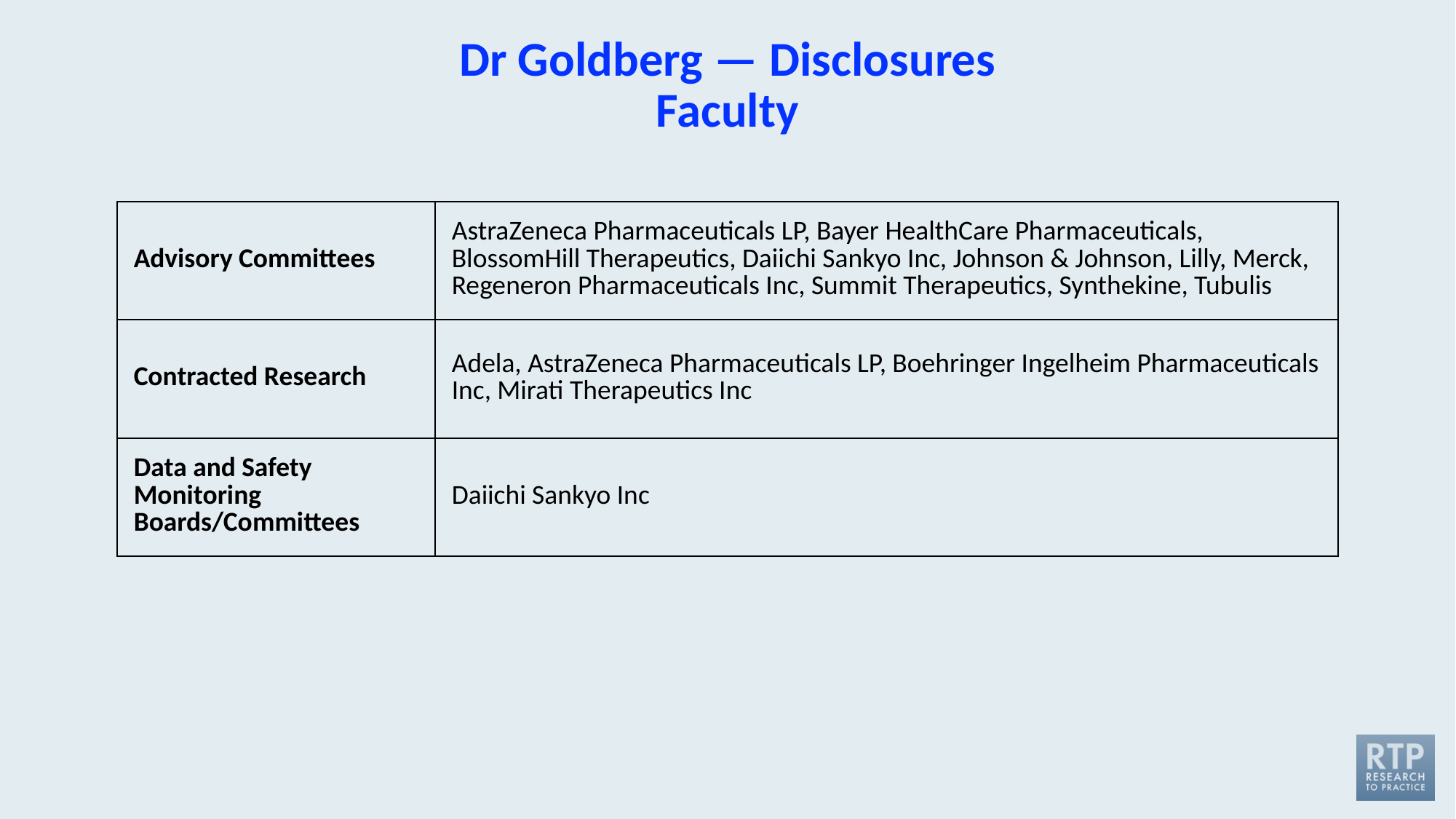

# Dr Goldberg — Disclosures Faculty
| Advisory Committees | AstraZeneca Pharmaceuticals LP, Bayer HealthCare Pharmaceuticals, BlossomHill Therapeutics, Daiichi Sankyo Inc, Johnson & Johnson, Lilly, Merck, Regeneron Pharmaceuticals Inc, Summit Therapeutics, Synthekine, Tubulis |
| --- | --- |
| Contracted Research | Adela, AstraZeneca Pharmaceuticals LP, Boehringer Ingelheim Pharmaceuticals Inc, Mirati Therapeutics Inc |
| Data and Safety Monitoring Boards/Committees | Daiichi Sankyo Inc |